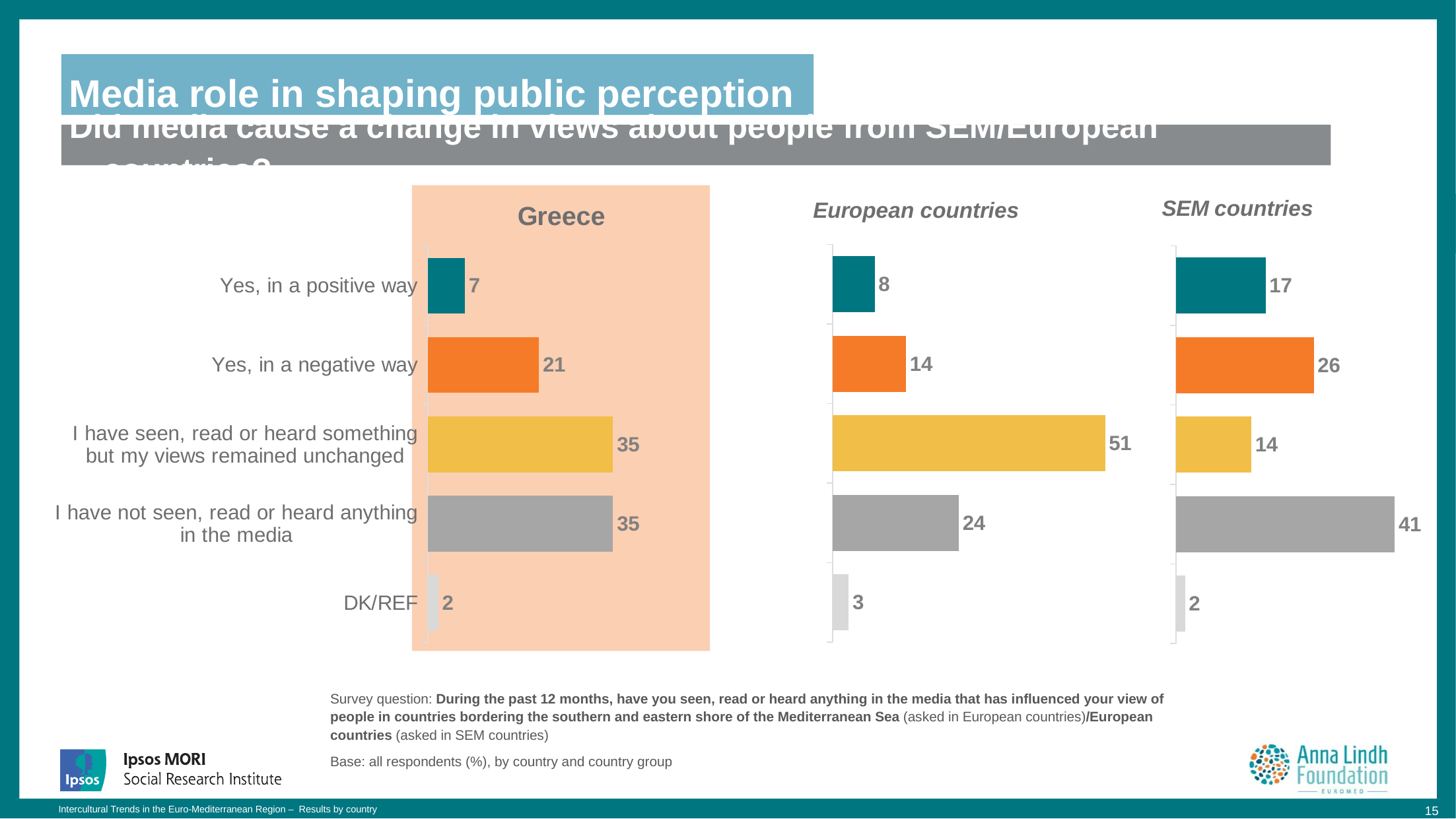

# Media role in shaping public perception
Did media cause a change in views about people from SEM/European countries?

### Chart: European countries

| Category | Europe |
|---|---|
| Yes, in a positive way | 7.9 |
| Yes, in a negative way | 13.8 |
| I have seen, read or heard something but my views remained unchanged | 51.4 |
| I have not seen, read or heard anything in the media | 23.8 |
| DK/REF | 3.0 |

### Chart: SEM countries

| Category | SEM |
|---|---|
| Yes, in a positive way | 16.9 |
| Yes, in a negative way | 26.0 |
| I have seen, read or heard something but my views remained unchanged | 14.2 |
| I have not seen, read or heard anything in the media | 41.3 |
| DK/REF | 1.7 |

### Chart: Greece

| Category | RO |
|---|---|
| Yes, in a positive way | 7.0 |
| Yes, in a negative way | 21.0 |
| I have seen, read or heard something but my views remained unchanged | 35.0 |
| I have not seen, read or heard anything in the media | 35.0 |
| DK/REF | 2.0 |
Survey question: During the past 12 months, have you seen, read or heard anything in the media that has influenced your view of people in countries bordering the southern and eastern shore of the Mediterranean Sea (asked in European countries)/European countries (asked in SEM countries)
Base: all respondents (%), by country and country group